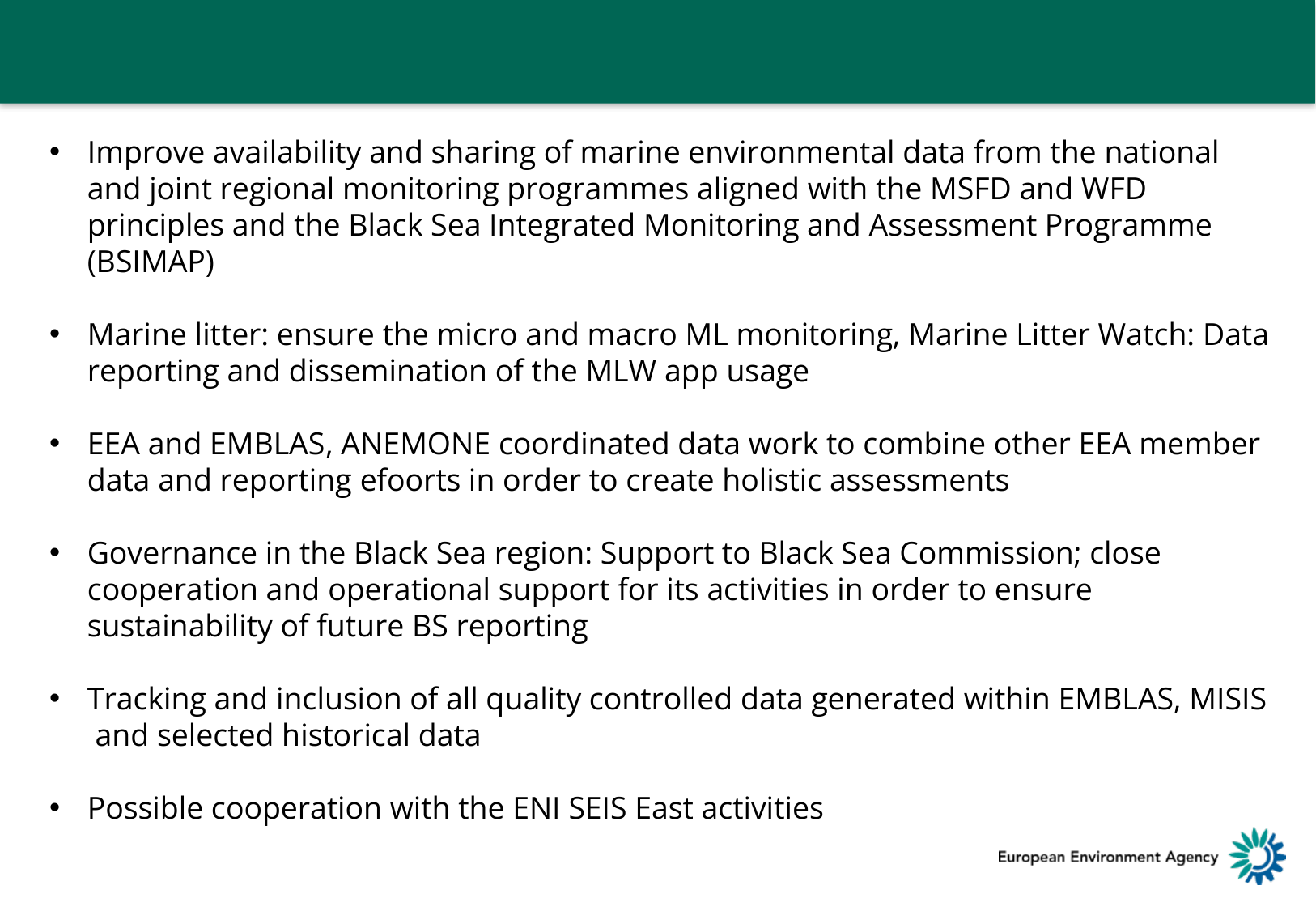

#

6
Improve availability and sharing of marine environmental data from the national and joint regional monitoring programmes aligned with the MSFD and WFD principles and the Black Sea Integrated Monitoring and Assessment Programme (BSIMAP)

Marine litter: ensure the micro and macro ML monitoring, Marine Litter Watch: Data reporting and dissemination of the MLW app usage

EEA and EMBLAS, ANEMONE coordinated data work to combine other EEA member data and reporting efoorts in order to create holistic assessments

Governance in the Black Sea region: Support to Black Sea Commission; close cooperation and operational support for its activities in order to ensure sustainability of future BS reporting

Tracking and inclusion of all quality controlled data generated within EMBLAS, MISIS   and selected historical data

Possible cooperation with the ENI SEIS East activities